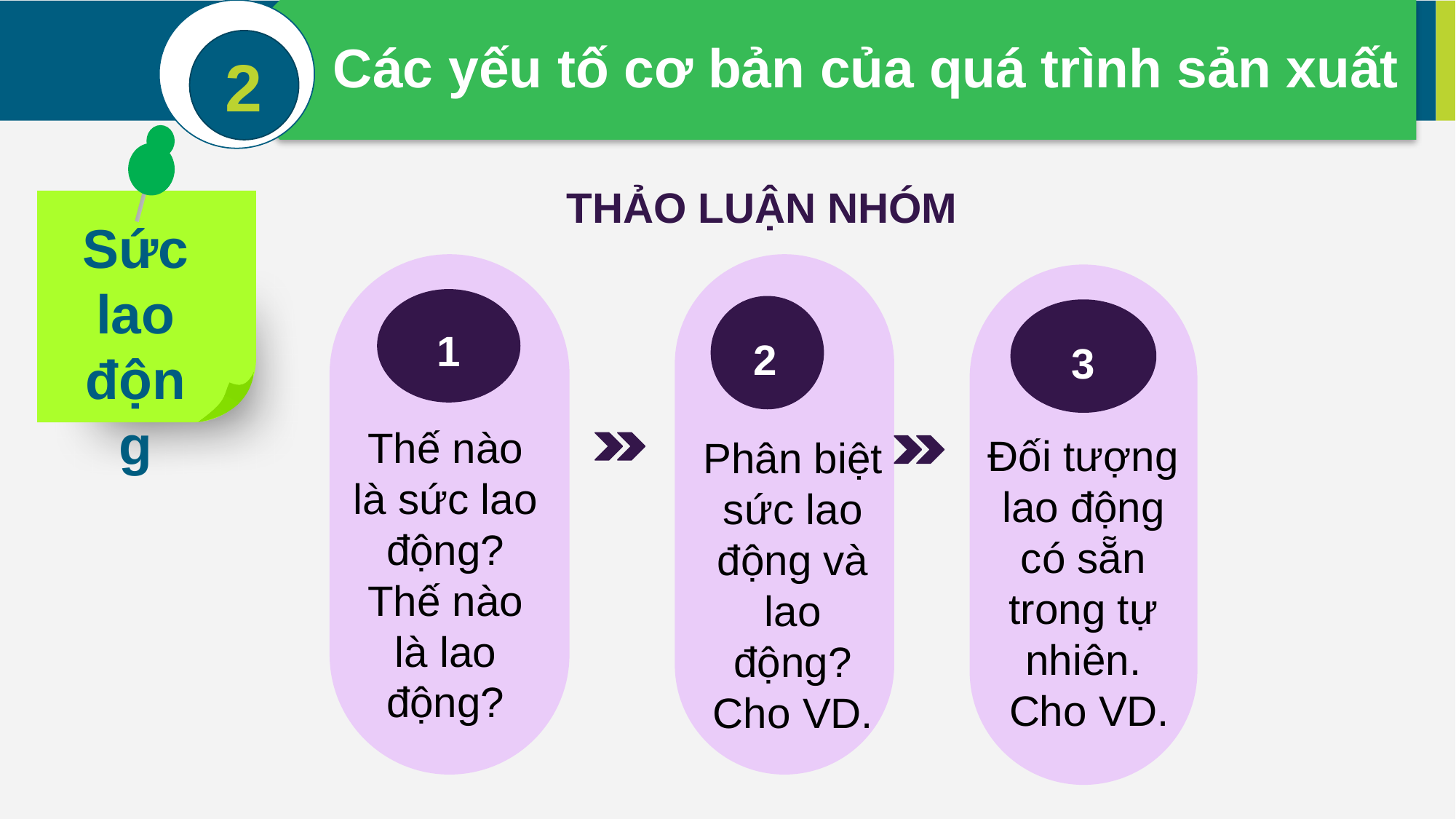

Các yếu tố cơ bản của quá trình sản xuất
2

 THẢO LUẬN NHÓM

Sức lao động

1
Thế nào là sức lao động? Thế nào là lao động?

3
Đối tượng lao động có sẵn trong tự nhiên.
 Cho VD.

2

Phân biệt sức lao động và lao động? Cho VD.